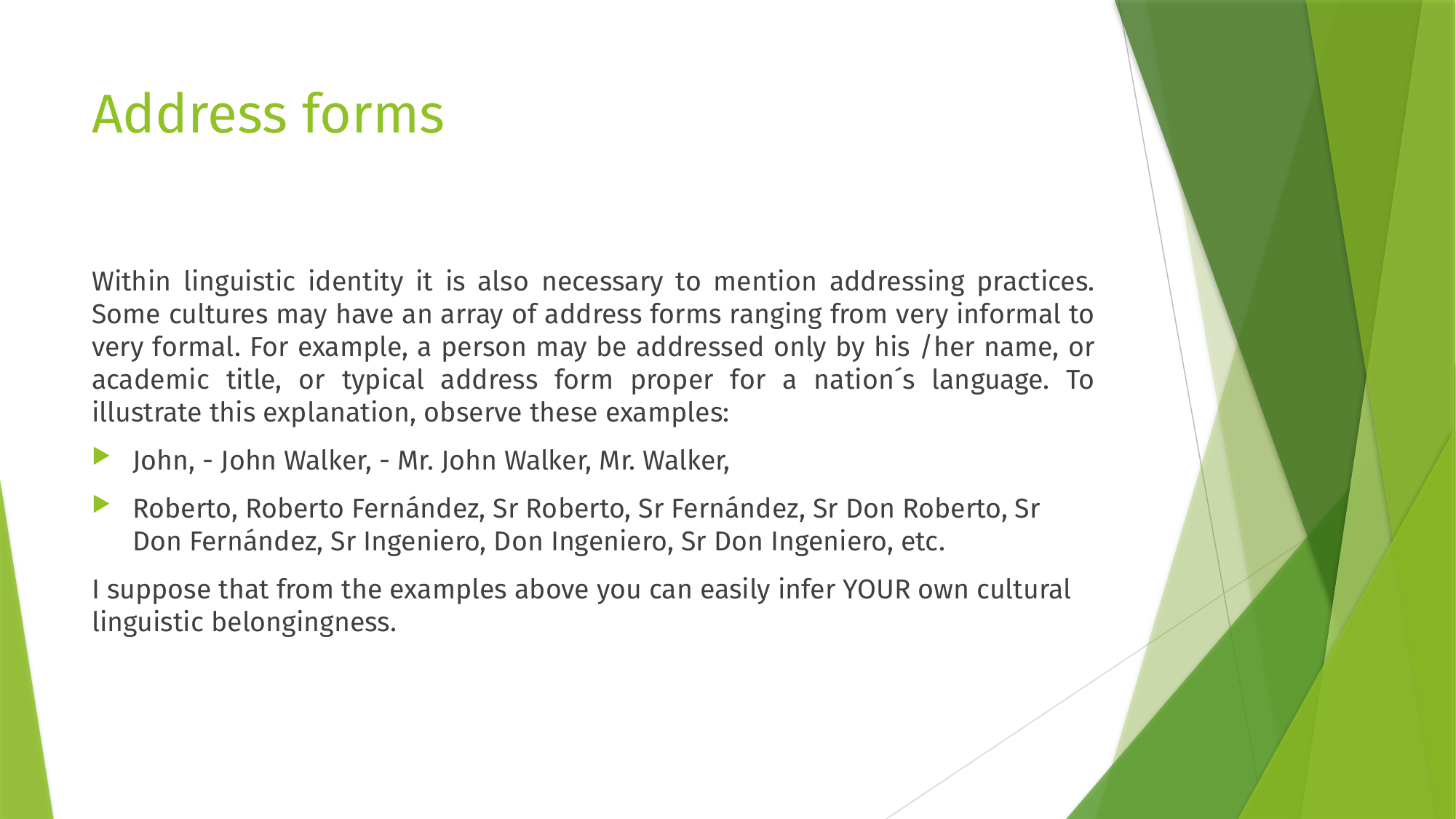

# Address forms
Within linguistic identity it is also necessary to mention addressing practices. Some cultures may have an array of address forms ranging from very informal to very formal. For example, a person may be addressed only by his /her name, or academic title, or typical address form proper for a nation´s language. To illustrate this explanation, observe these examples:
John, - John Walker, - Mr. John Walker, Mr. Walker,
Roberto, Roberto Fernández, Sr Roberto, Sr Fernández, Sr Don Roberto, Sr Don Fernández, Sr Ingeniero, Don Ingeniero, Sr Don Ingeniero, etc.
I suppose that from the examples above you can easily infer YOUR own cultural linguistic belongingness.